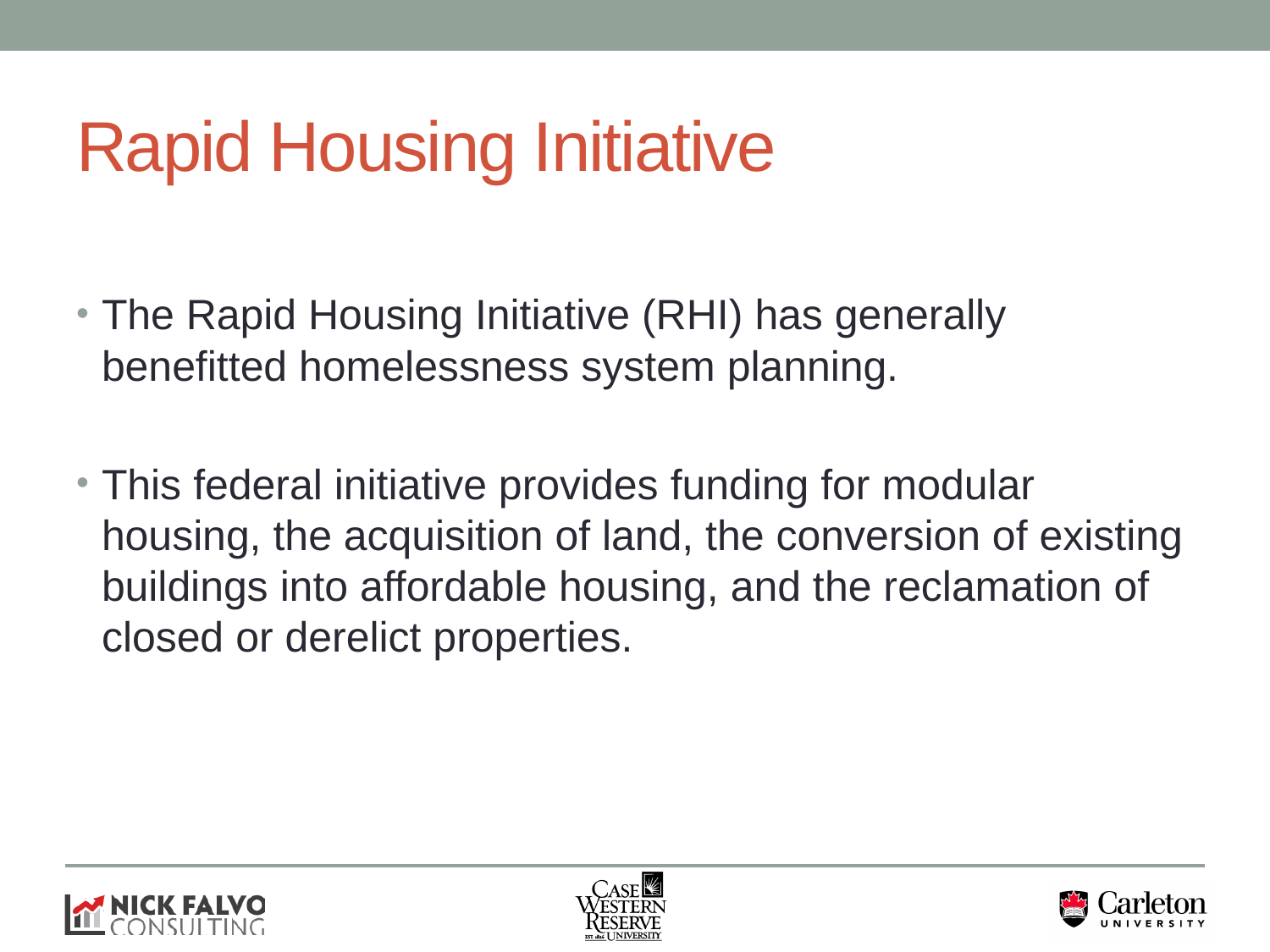

# Rapid Housing Initiative

The Rapid Housing Initiative (RHI) has generally benefitted homelessness system planning.

This federal initiative provides funding for modular housing, the acquisition of land, the conversion of existing buildings into affordable housing, and the reclamation of closed or derelict properties.